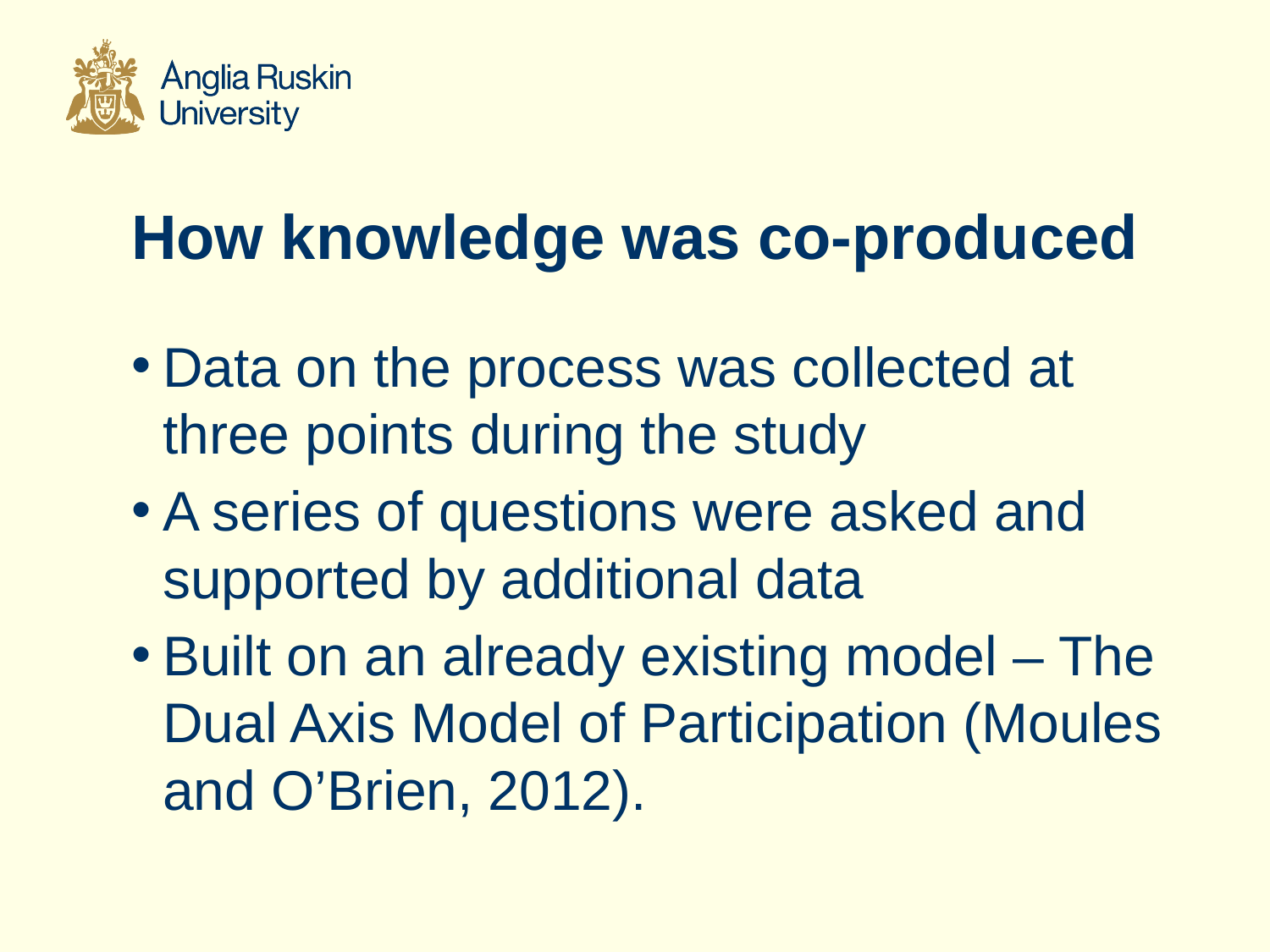

# How knowledge was co-produced
Data on the process was collected at three points during the study
A series of questions were asked and supported by additional data
Built on an already existing model – The Dual Axis Model of Participation (Moules and O’Brien, 2012).